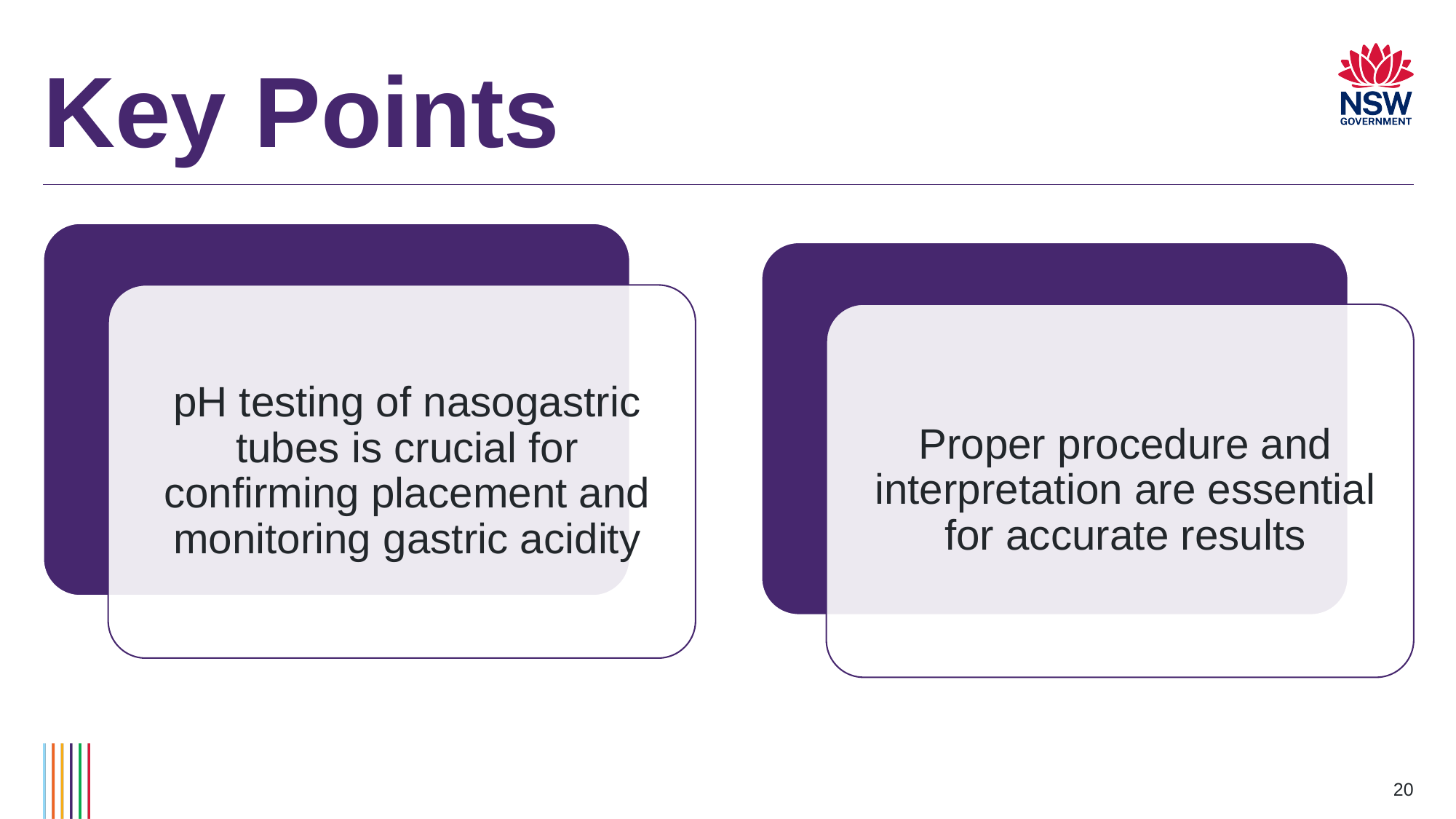

# Key Points
pH testing of nasogastric tubes is crucial for confirming placement and monitoring gastric acidity
Proper procedure and interpretation are essential for accurate results

20